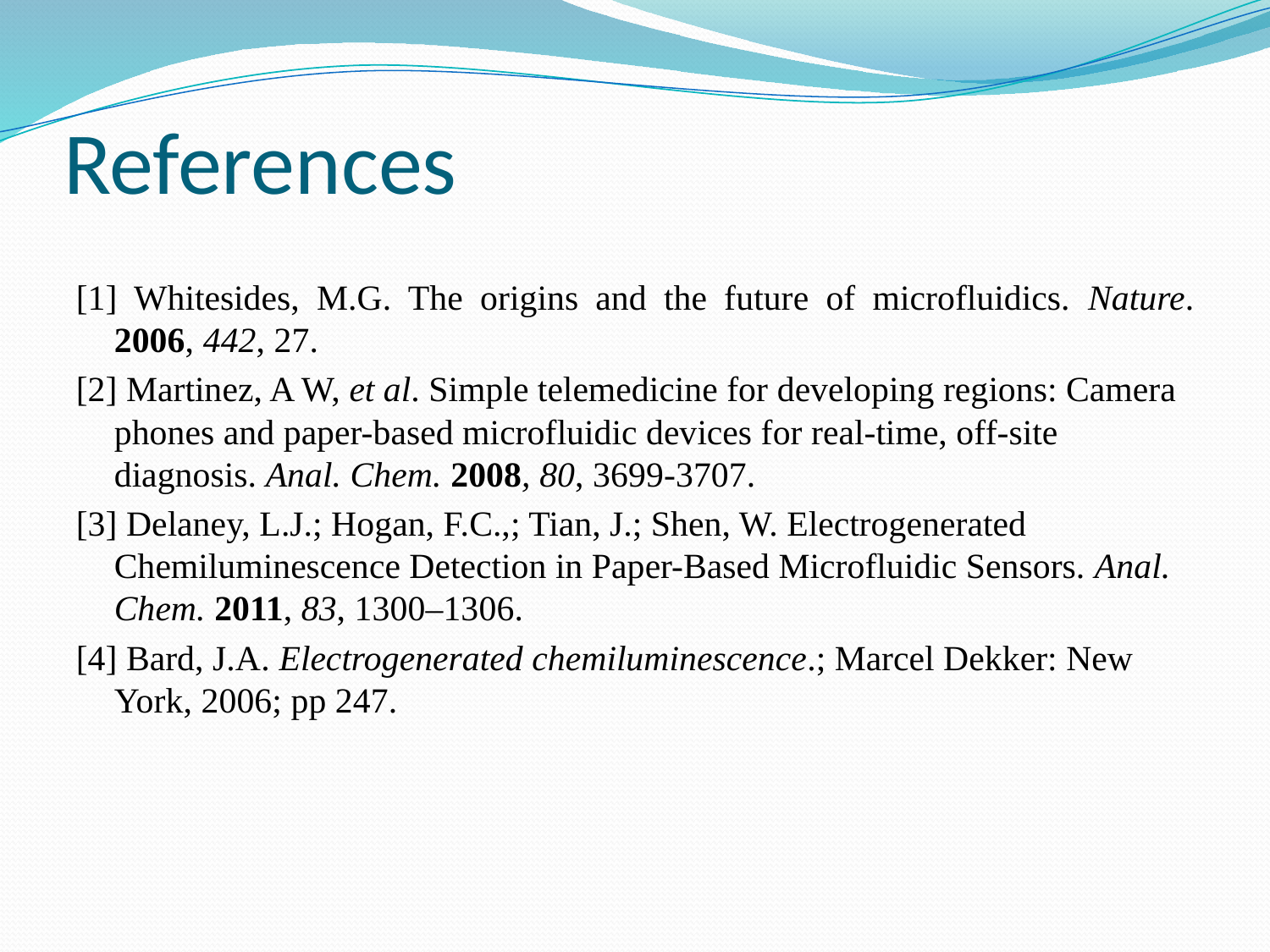

# References
[1] Whitesides, M.G. The origins and the future of microfluidics. Nature. 2006, 442, 27.
[2] Martinez, A W, et al. Simple telemedicine for developing regions: Camera phones and paper-based microfluidic devices for real-time, off-site diagnosis. Anal. Chem. 2008, 80, 3699-3707.
[3] Delaney, L.J.; Hogan, F.C.,; Tian, J.; Shen, W. Electrogenerated Chemiluminescence Detection in Paper-Based Microfluidic Sensors. Anal. Chem. 2011, 83, 1300–1306.
[4] Bard, J.A. Electrogenerated chemiluminescence.; Marcel Dekker: New York, 2006; pp 247.